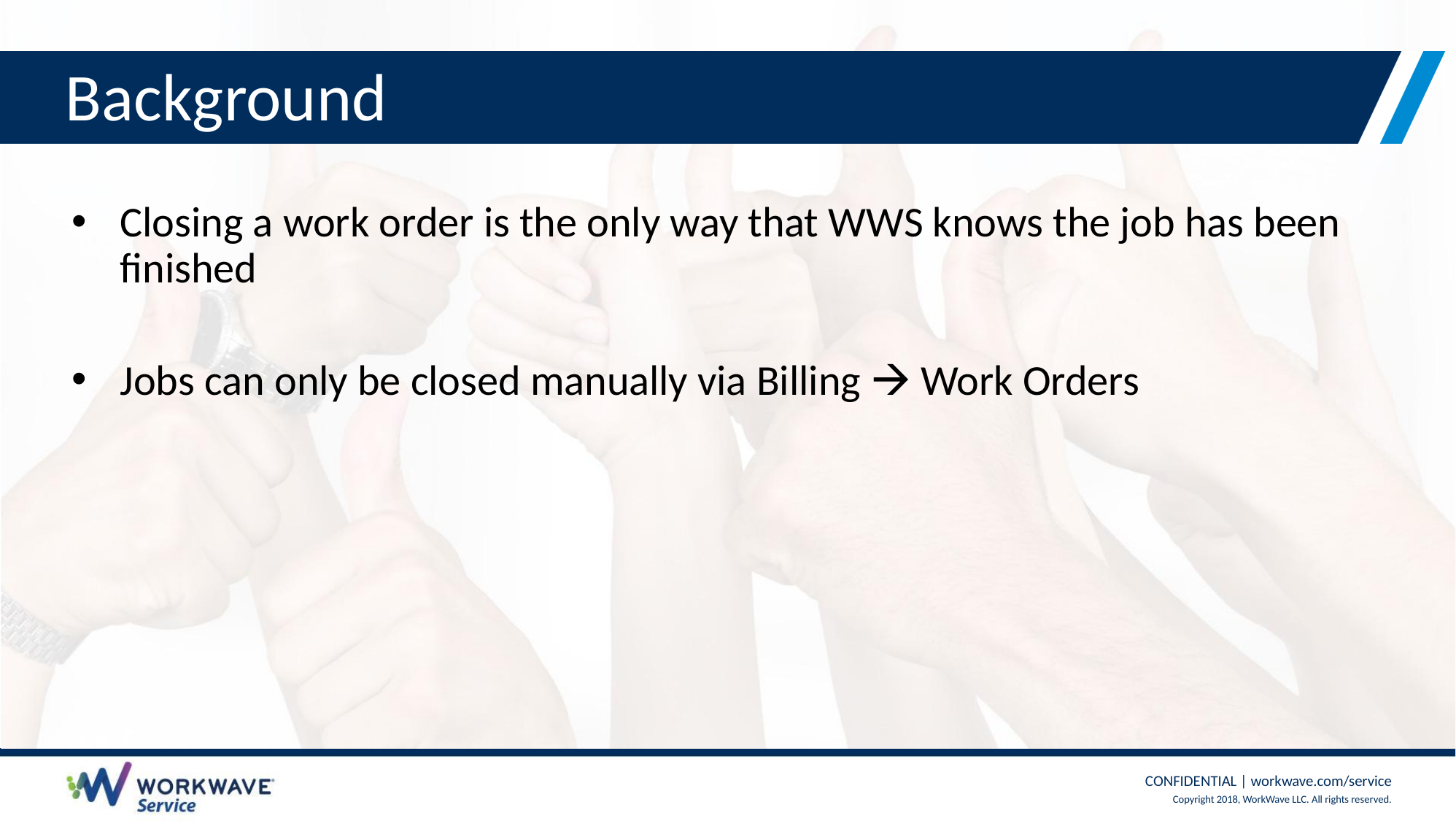

# Background
Closing a work order is the only way that WWS knows the job has been finished
Jobs can only be closed manually via Billing 🡪 Work Orders